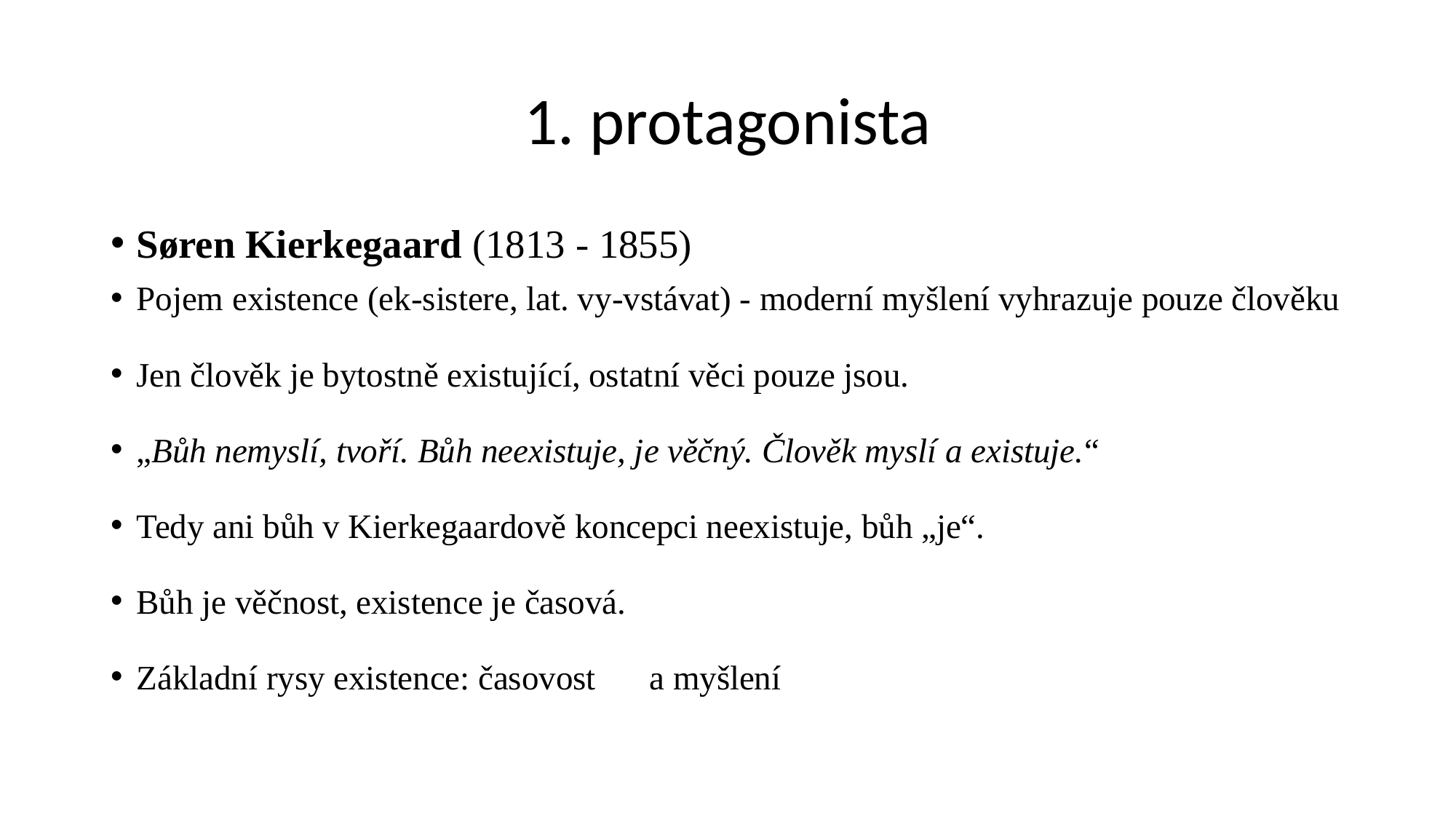

# 1. protagonista
Søren Kierkegaard (1813 - 1855)
Pojem existence (ek-sistere, lat. vy-vstávat) - moderní myšlení vyhrazuje pouze člověku
Jen člověk je bytostně existující, ostatní věci pouze jsou.
„Bůh nemyslí, tvoří. Bůh neexistuje, je věčný. Člověk myslí a existuje.“
Tedy ani bůh v Kierkegaardově koncepci neexistuje, bůh „je“.
Bůh je věčnost, existence je časová.
Základní rysy existence: časovost	a myšlení